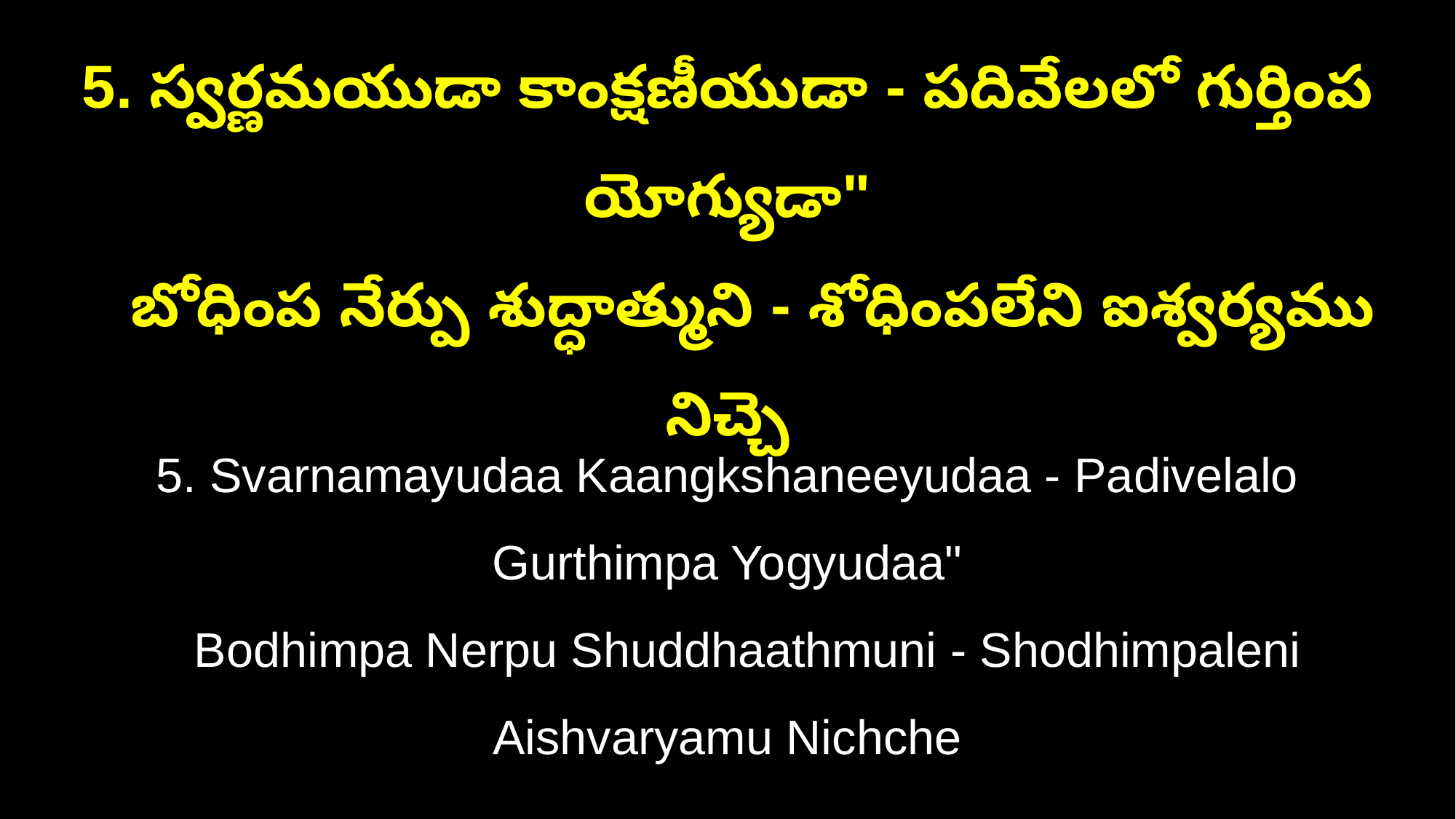

5. స్వర్ణమయుడా కాంక్షణీయుడా - పదివేలలో గుర్తింప యోగ్యుడా"
   బోధింప నేర్పు శుద్ధాత్ముని - శోధింపలేని ఐశ్వర్యము నిచ్చె
5. Svarnamayudaa Kaangkshaneeyudaa - Padivelalo Gurthimpa Yogyudaa"
   Bodhimpa Nerpu Shuddhaathmuni - Shodhimpaleni Aishvaryamu Nichche